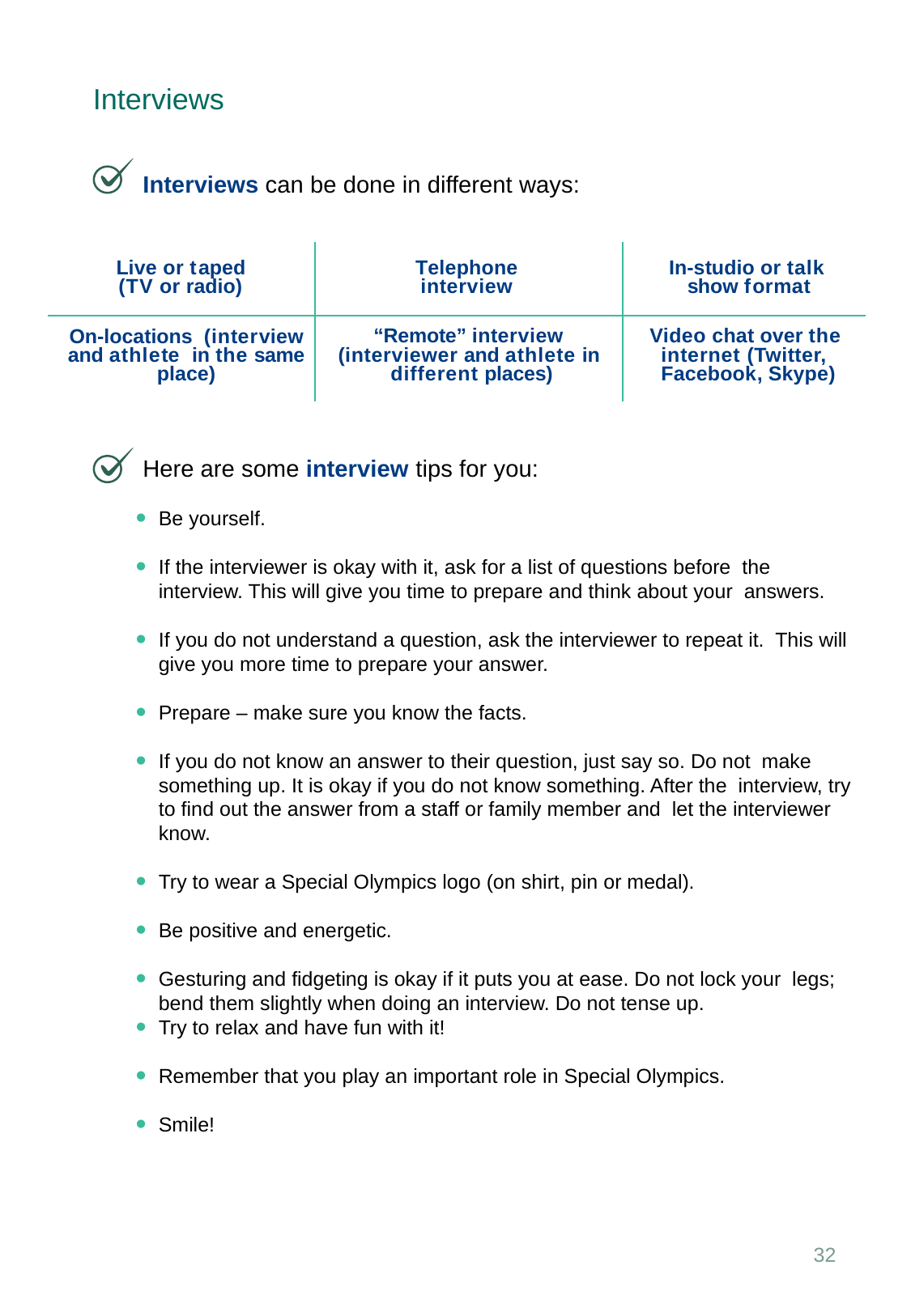

Interviews

Interviews can be done in different ways:

Live or taped  (TV or radio)
In-studio or talk  show format
Telephone  interview
“Remote” interview  (interviewer and athlete in  different places)
Video chat over the  internet (Twitter,  Facebook, Skype)
On-locations  (interview and athlete  in the same place)
Here are some interview tips for you:

Be yourself.

If the interviewer is okay with it, ask for a list of questions before  the interview. This will give you time to prepare and think about your  answers.

If you do not understand a question, ask the interviewer to repeat it.  This will give you more time to prepare your answer.

Prepare – make sure you know the facts.

If you do not know an answer to their question, just say so. Do not  make something up. It is okay if you do not know something. After the  interview, try to find out the answer from a staff or family member and  let the interviewer know.

Try to wear a Special Olympics logo (on shirt, pin or medal).

Be positive and energetic.

Gesturing and fidgeting is okay if it puts you at ease. Do not lock your  legs; bend them slightly when doing an interview. Do not tense up.
Try to relax and have fun with it!

Remember that you play an important role in Special Olympics.

Smile!

32